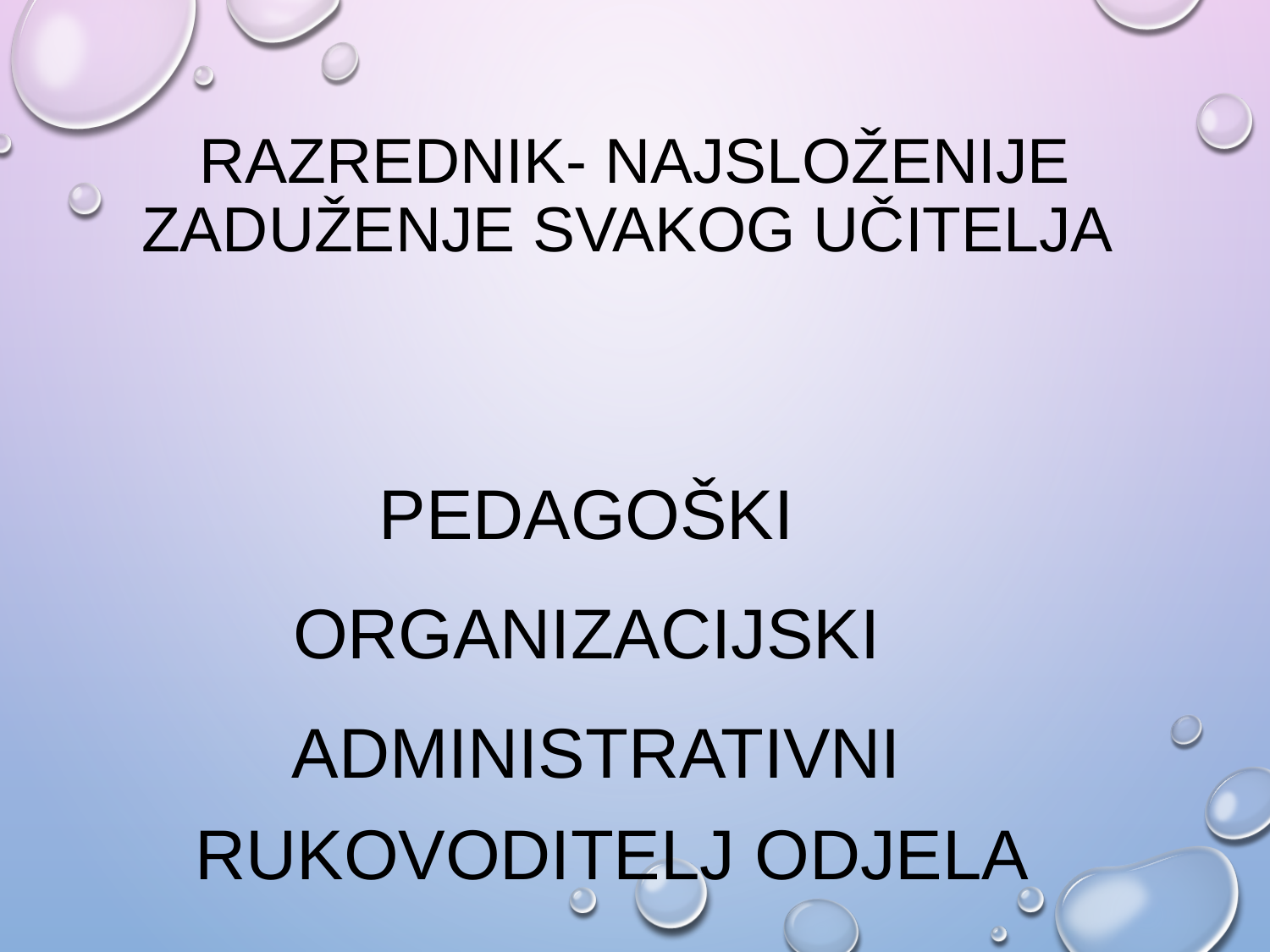

# Razrednik- najsloženije zaduženje svakog učitelja
Pedagoški
organizacijski
administrativni rukovoditelj odjela